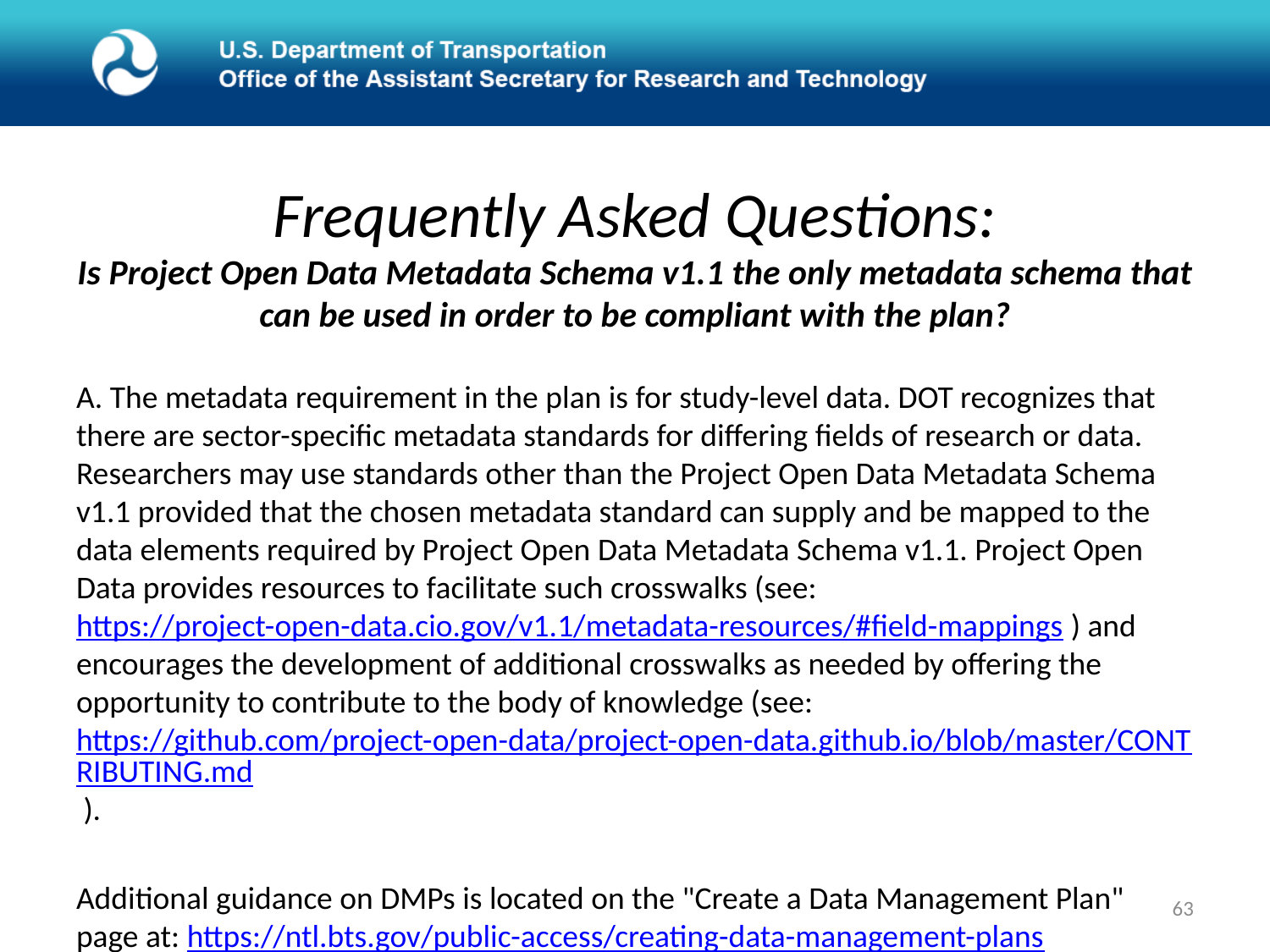

# Frequently Asked Questions: Is Project Open Data Metadata Schema v1.1 the only metadata schema that can be used in order to be compliant with the plan?
A. The metadata requirement in the plan is for study-level data. DOT recognizes that there are sector-specific metadata standards for differing fields of research or data. Researchers may use standards other than the Project Open Data Metadata Schema v1.1 provided that the chosen metadata standard can supply and be mapped to the data elements required by Project Open Data Metadata Schema v1.1. Project Open Data provides resources to facilitate such crosswalks (see: https://project-open-data.cio.gov/v1.1/metadata-resources/#field-mappings ) and encourages the development of additional crosswalks as needed by offering the opportunity to contribute to the body of knowledge (see: https://github.com/project-open-data/project-open-data.github.io/blob/master/CONTRIBUTING.md ).

Additional guidance on DMPs is located on the "Create a Data Management Plan" page at: https://ntl.bts.gov/public-access/creating-data-management-plans
63